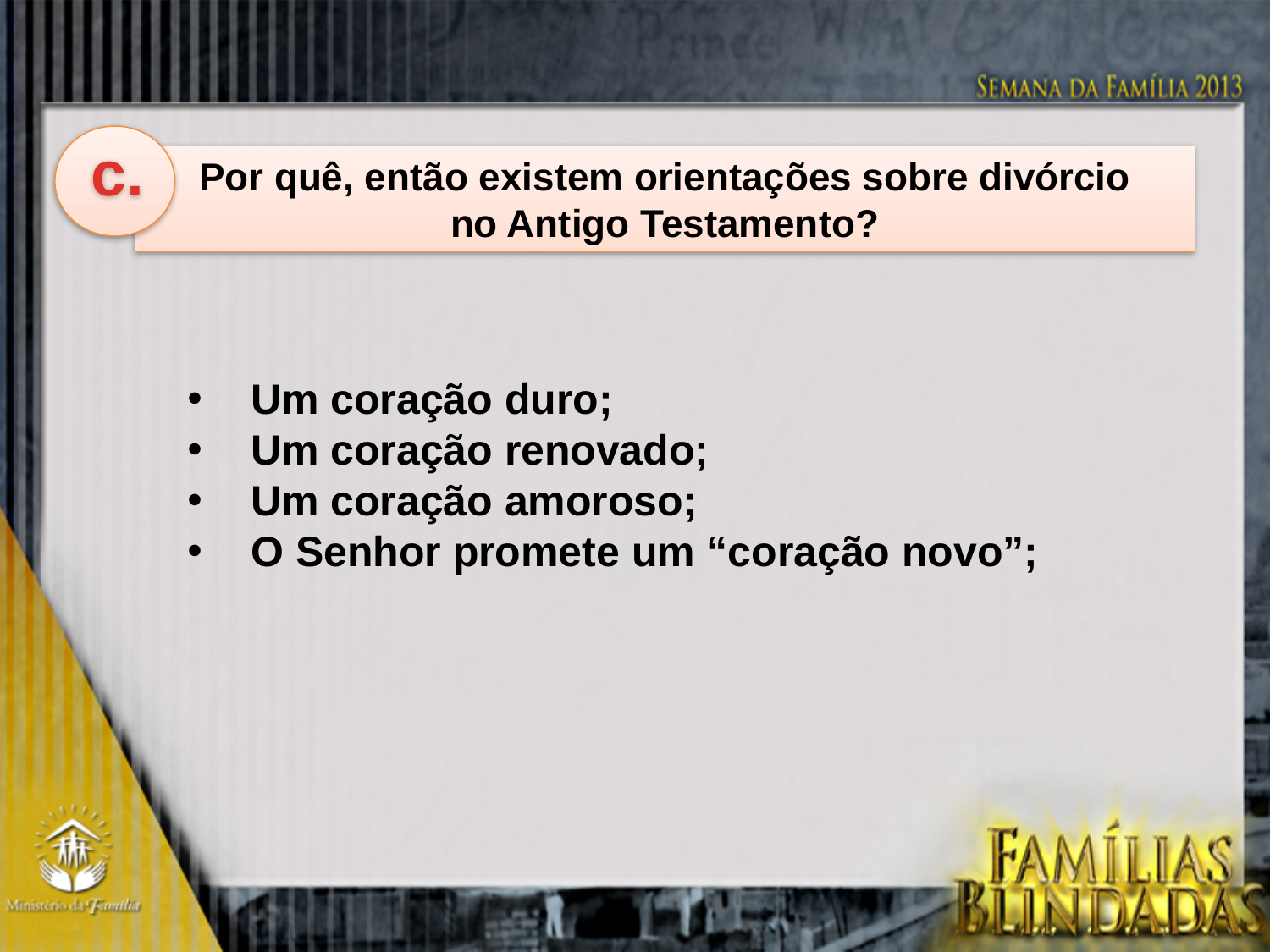

c.

Por quê, então existem orientações sobre divórcio
no Antigo Testamento?
Um coração duro;
Um coração renovado;
Um coração amoroso;
O Senhor promete um “coração novo”;